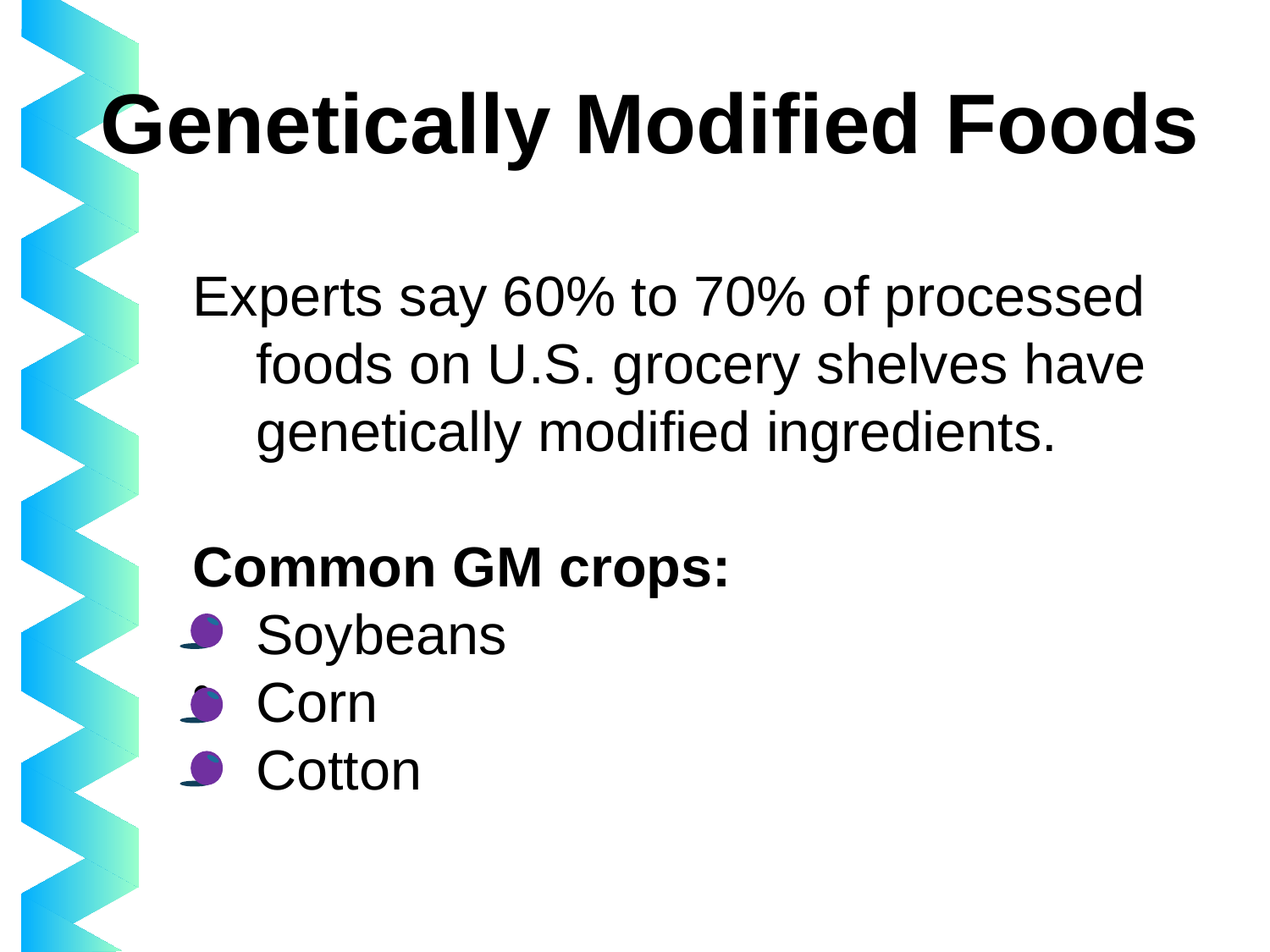

Genetically Modified Foods
Experts say 60% to 70% of processed foods on U.S. grocery shelves have genetically modified ingredients.

Common GM crops:
Soybeans
Corn
Cotton